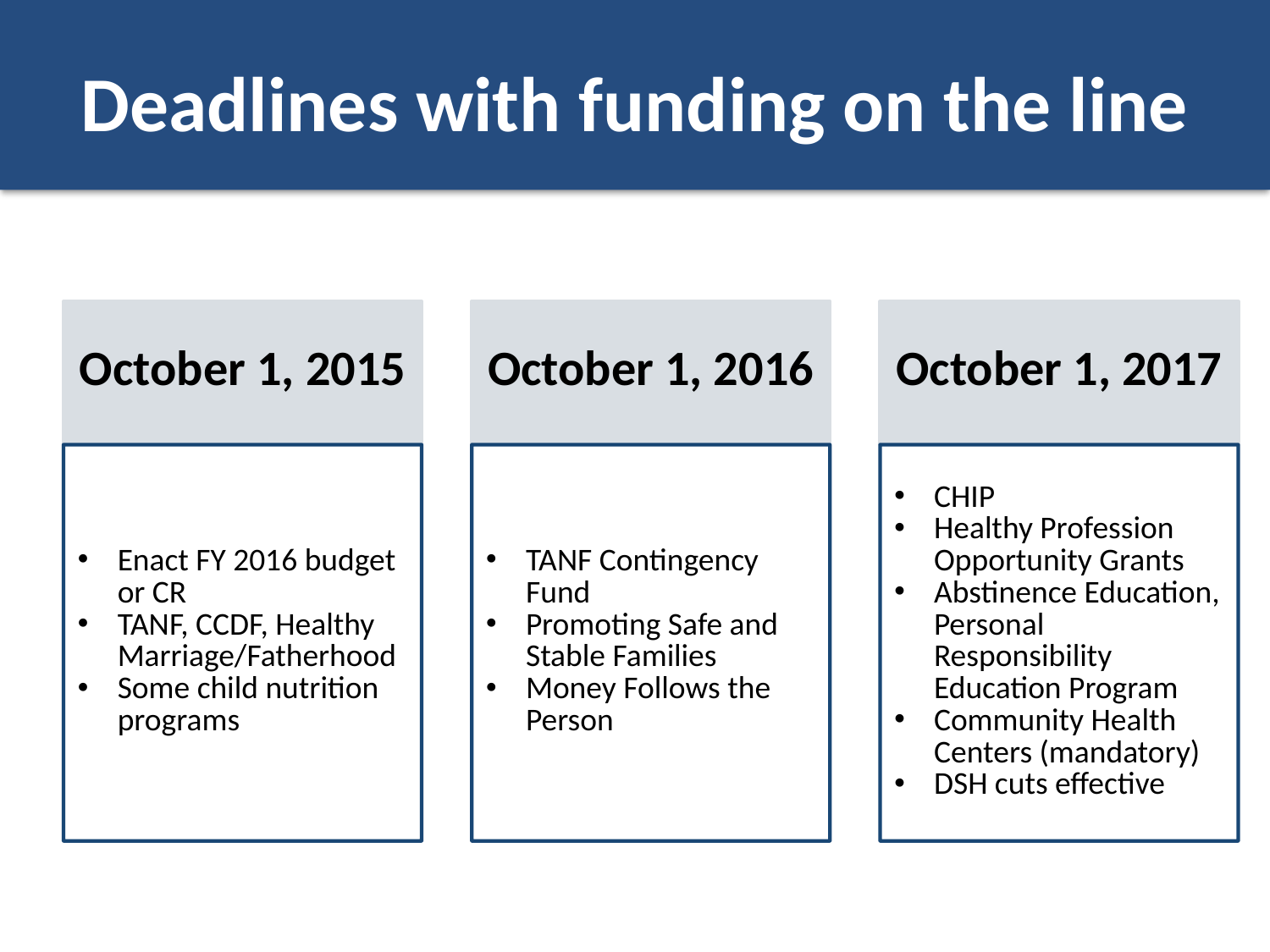

# Deadlines with funding on the line
October 1, 2015
Enact FY 2016 budget or CR
TANF Contingency Fund
October 1, 2017
CHIP
October 1, 2016
TANF, CCDF, Healthy Marriage/Fatherhood
Some child nutrition programs
Promoting Safe and Stable Families
Money Follows the Person
Healthy Profession Opportunity Grants
Abstinence Education, Personal Responsibility Education Program
Community Health Centers (mandatory)
DSH cuts effective